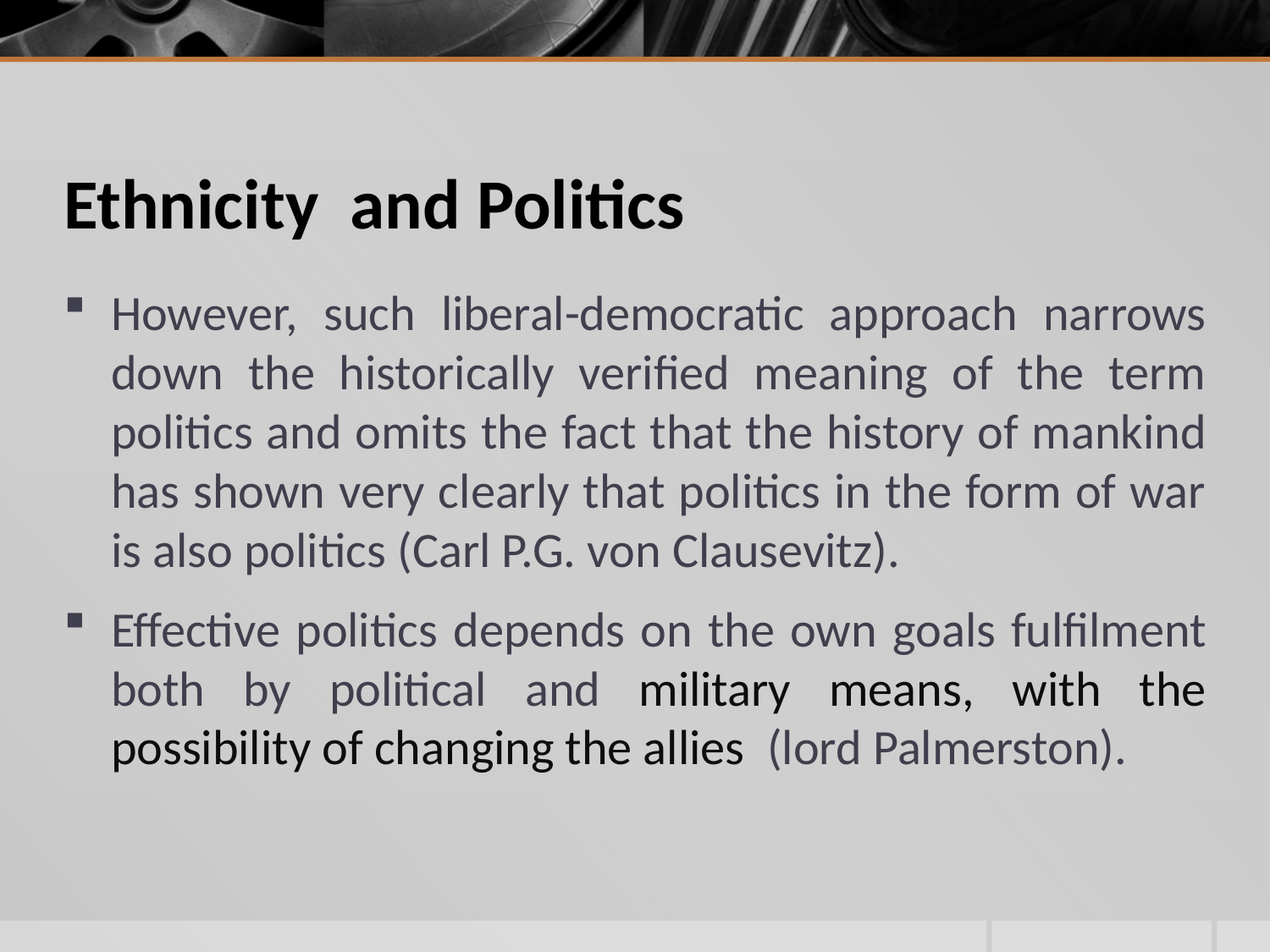

# Ethnicity  and Politics
However, such liberal-democratic approach narrows down the historically verified meaning of the term politics and omits the fact that the history of mankind has shown very clearly that politics in the form of war is also politics (Carl P.G. von Clausevitz).
Effective politics depends on the own goals fulfilment both by political and military means, with the possibility of changing the allies  (lord Palmerston).